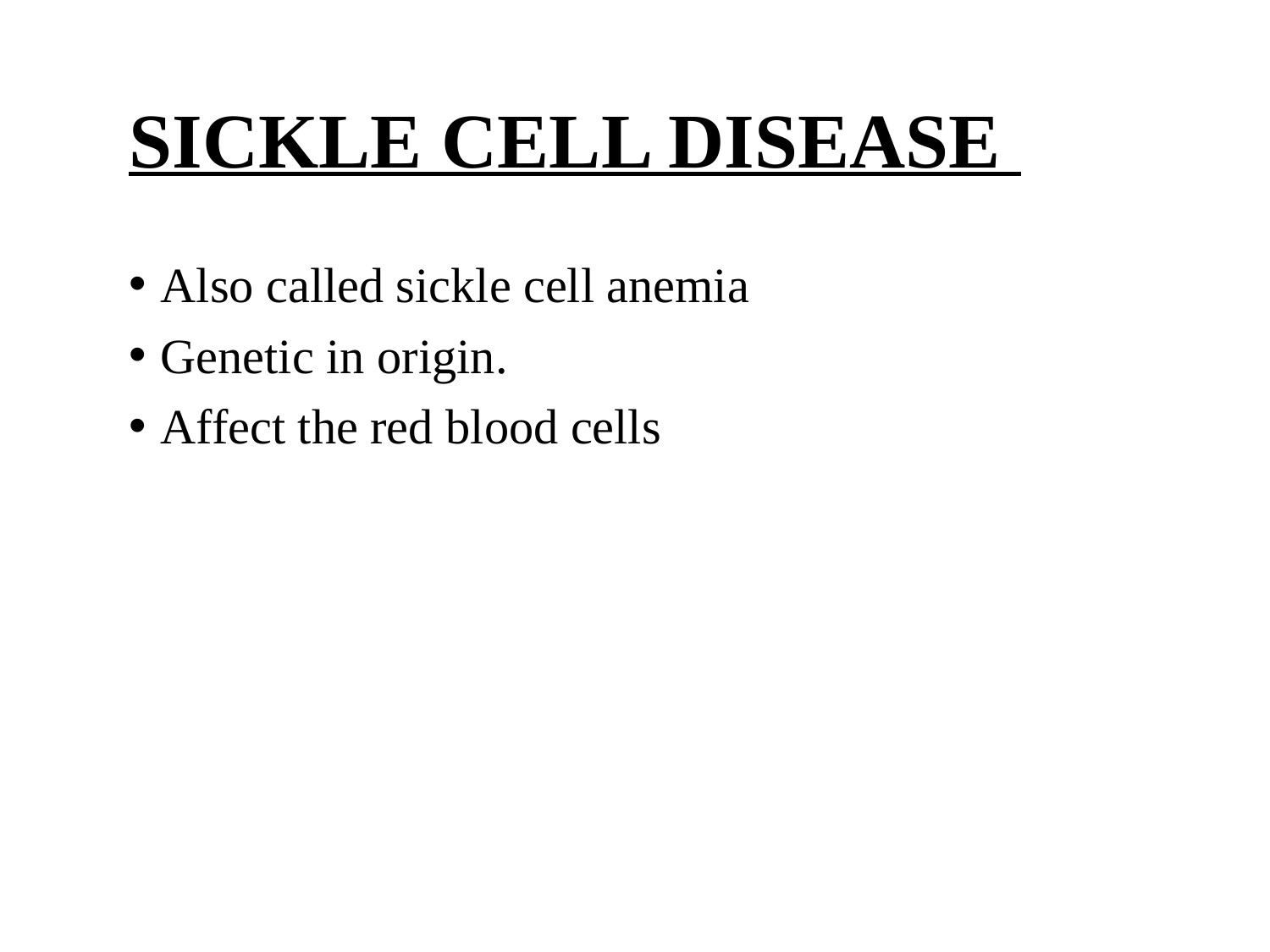

# SICKLE CELL DISEASE
Also called sickle cell anemia
Genetic in origin.
Affect the red blood cells